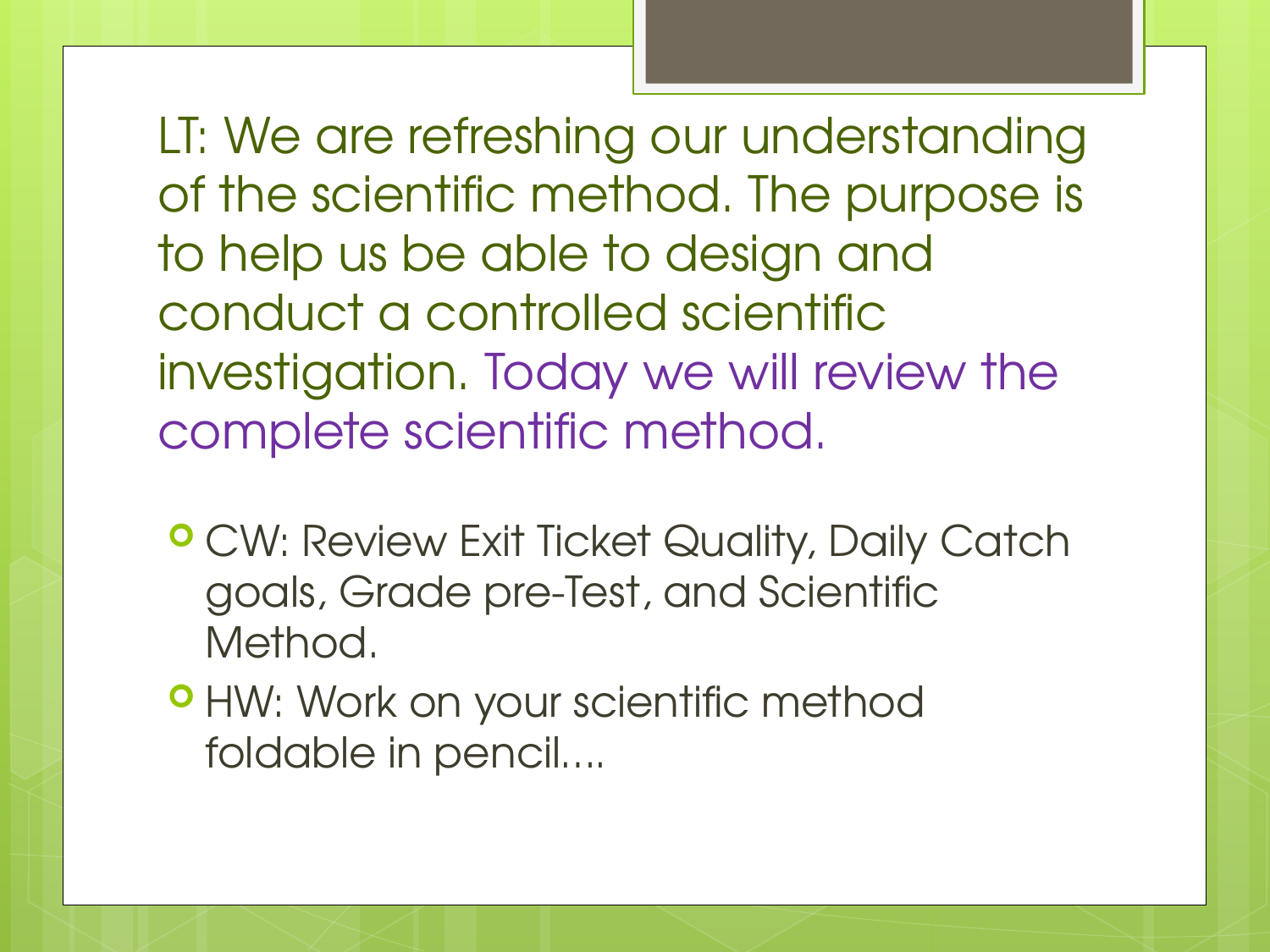

# LT: We are refreshing our understanding of the scientific method. The purpose is to help us be able to design and conduct a controlled scientific investigation. Today we will review the complete scientific method.
CW: Review Exit Ticket Quality, Daily Catch goals, Grade pre-Test, and Scientific Method.
HW: Work on your scientific method foldable in pencil….